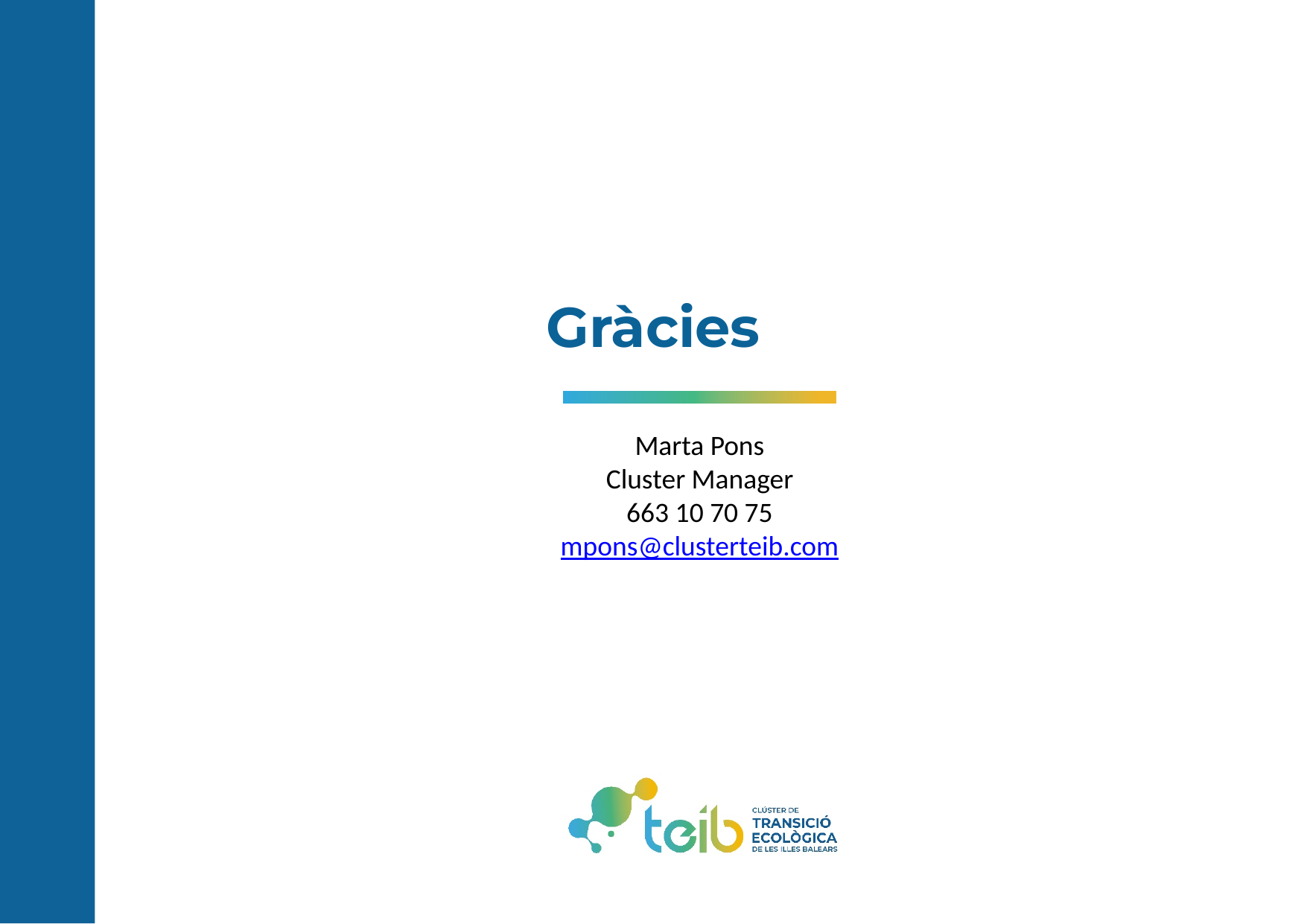

# Gràcies
Marta Pons
Cluster Manager
663 10 70 75
mpons@clusterteib.com